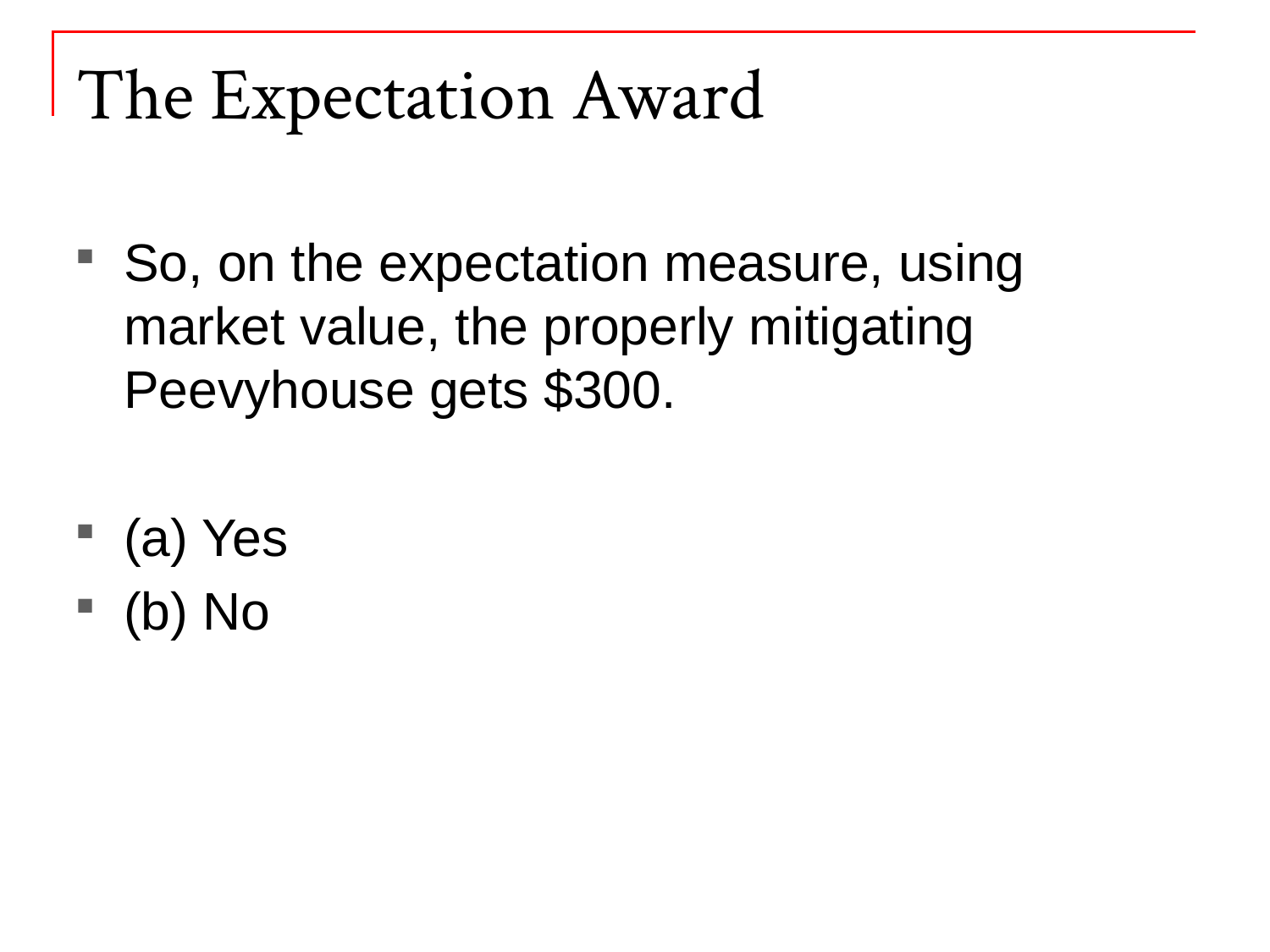

# The Expectation Award
So, on the expectation measure, using market value, the properly mitigating Peevyhouse gets $300.

(a) Yes
(b) No